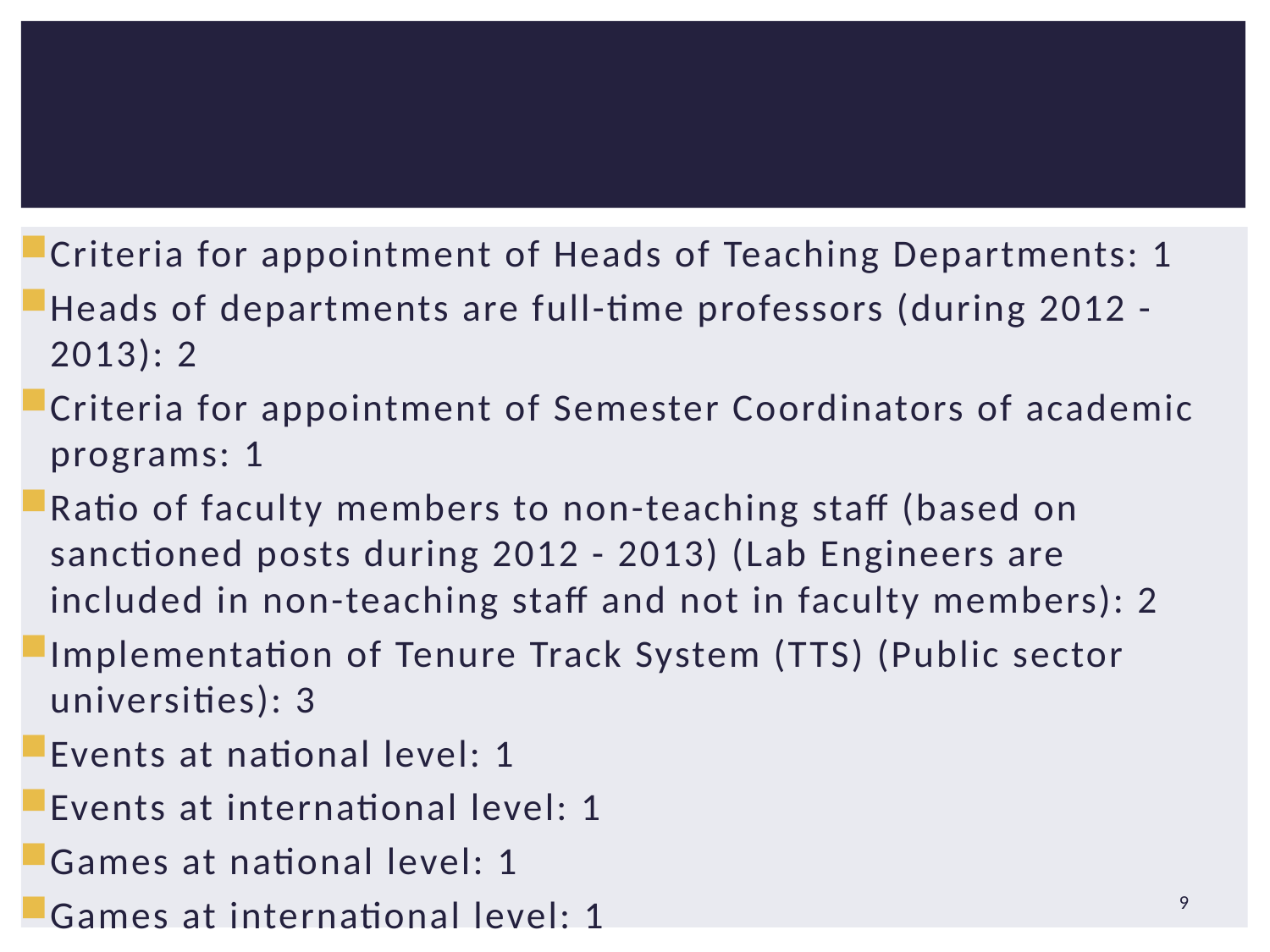

#
Criteria for appointment of Heads of Teaching Departments: 1
Heads of departments are full-time professors (during 2012 - 2013): 2
Criteria for appointment of Semester Coordinators of academic programs: 1
Ratio of faculty members to non-teaching staff (based on sanctioned posts during 2012 - 2013) (Lab Engineers are included in non-teaching staff and not in faculty members): 2
Implementation of Tenure Track System (TTS) (Public sector universities): 3
Events at national level: 1
Events at international level: 1
Games at national level: 1
Games at international level: 1

9